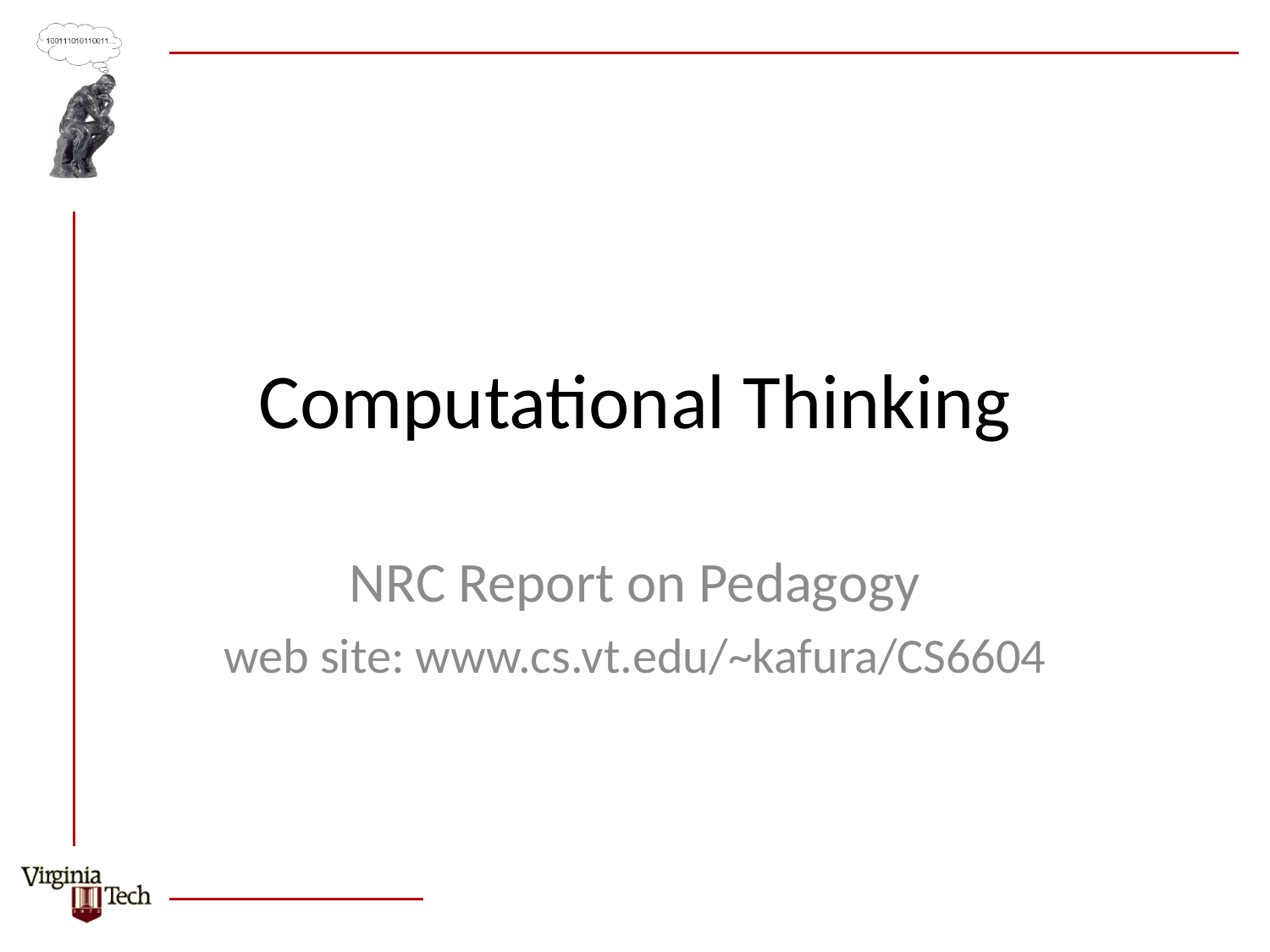

# Computational Thinking
NRC Report on Pedagogy
web site: www.cs.vt.edu/~kafura/CS6604